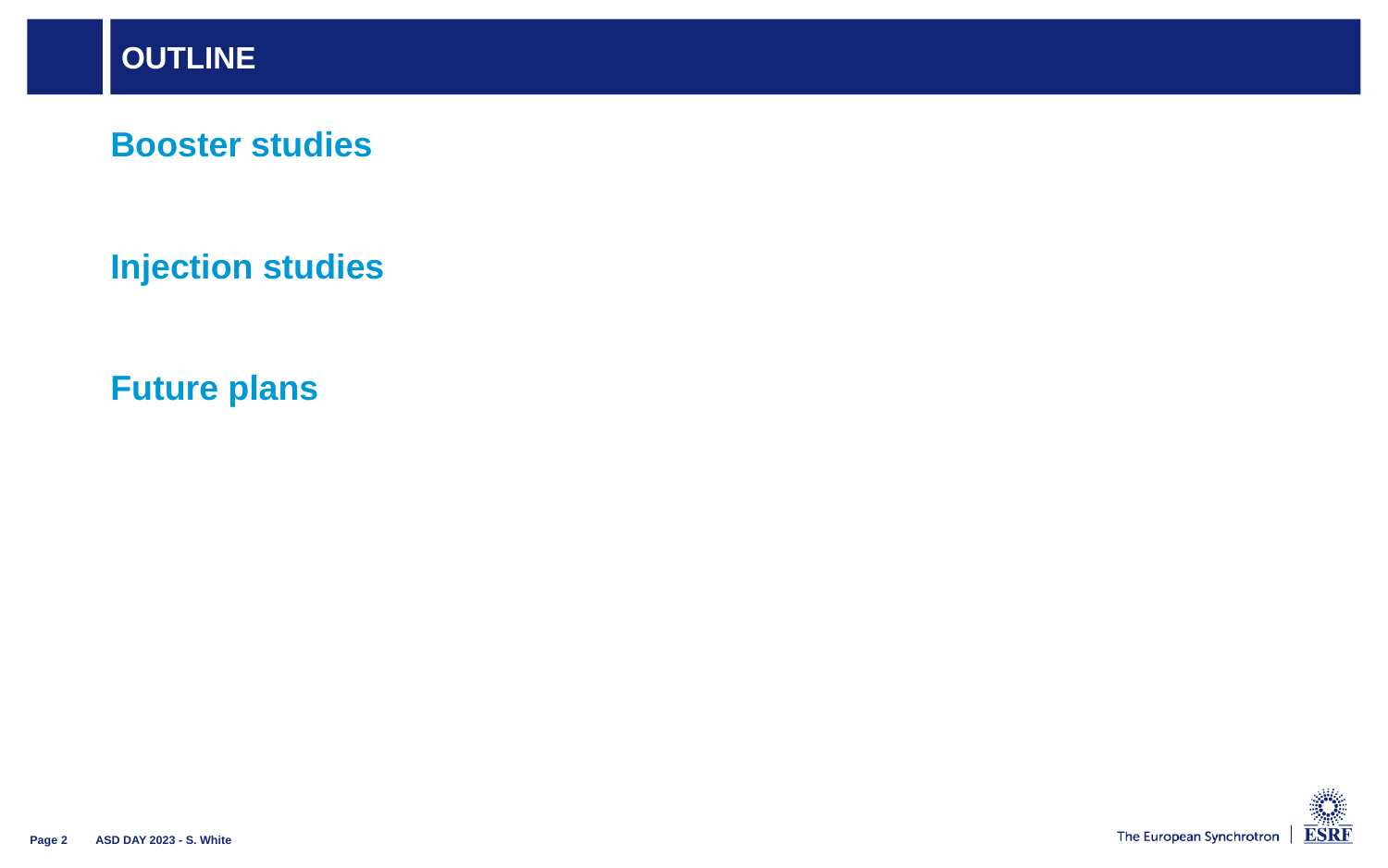

# outline
Booster studies

Injection studies

Future plans
ASD DAY 2023 - S. White
Page 2